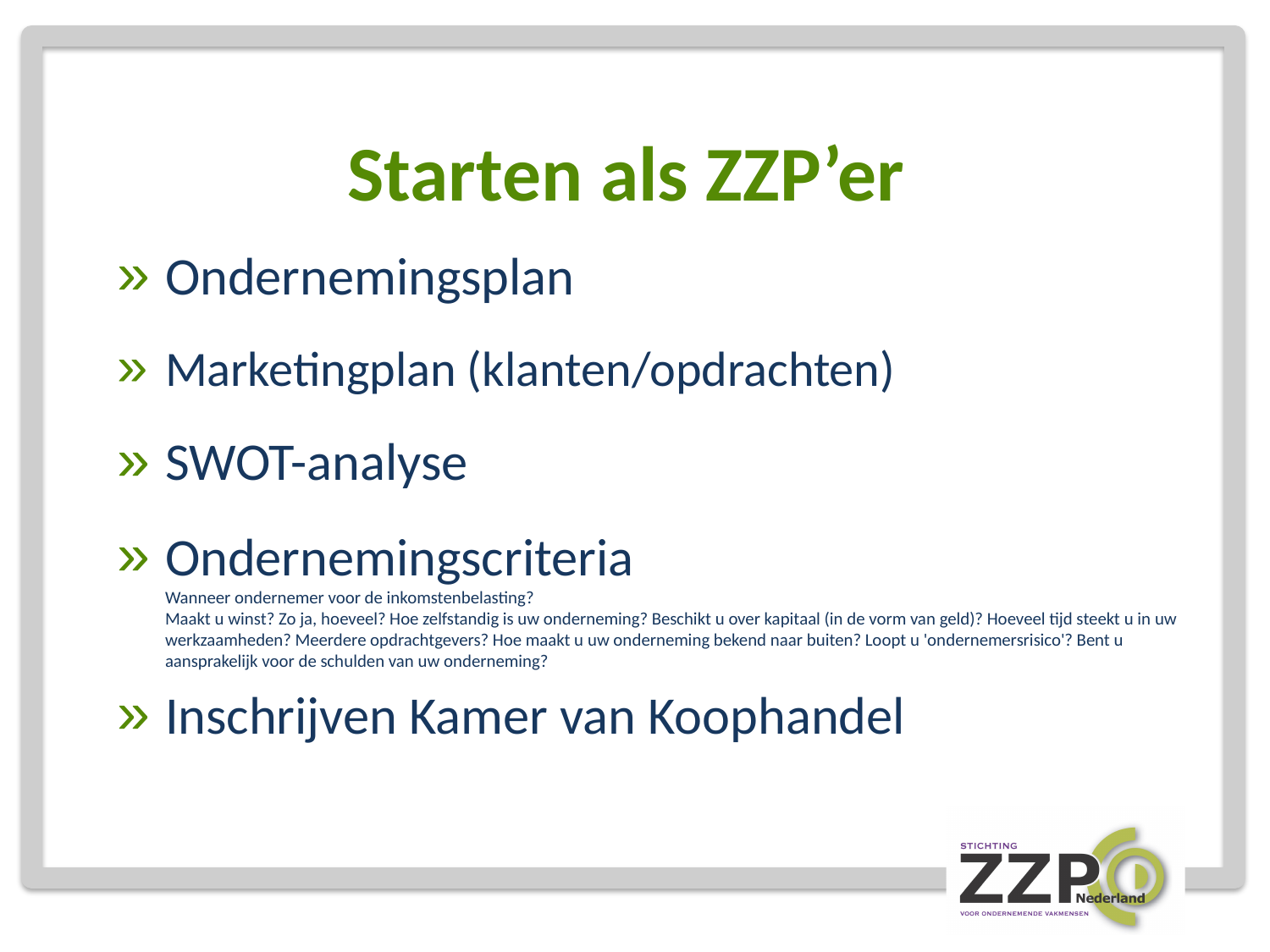

# Starten als ZZP’er
Ondernemingsplan
Marketingplan (klanten/opdrachten)
SWOT-analyse
Ondernemingscriteria
Wanneer ondernemer voor de inkomstenbelasting?
Maakt u winst? Zo ja, hoeveel? Hoe zelfstandig is uw onderneming? Beschikt u over kapitaal (in de vorm van geld)? Hoeveel tijd steekt u in uw werkzaamheden? Meerdere opdrachtgevers? Hoe maakt u uw onderneming bekend naar buiten? Loopt u 'ondernemersrisico'? Bent u aansprakelijk voor de schulden van uw onderneming?
Inschrijven Kamer van Koophandel